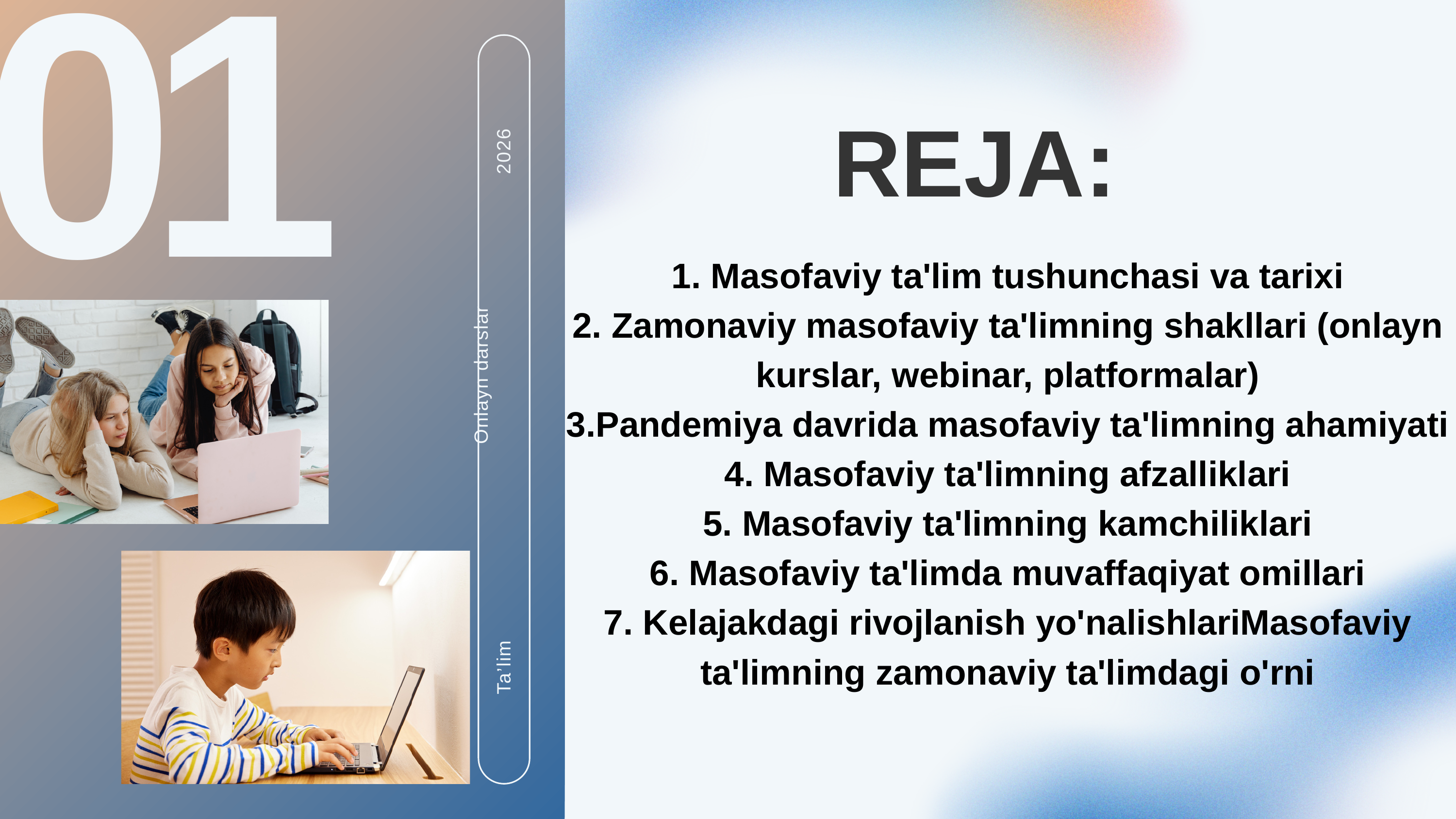

01

       REJA:
2026
1. Masofaviy ta'lim tushunchasi va tarixi
2. Zamonaviy masofaviy ta'limning shakllari (onlayn kurslar, webinar, platformalar)
3.Pandemiya davrida masofaviy ta'limning ahamiyati
4. Masofaviy ta'limning afzalliklari
5. Masofaviy ta'limning kamchiliklari
6. Masofaviy ta'limda muvaffaqiyat omillari
7. Kelajakdagi rivojlanish yo'nalishlariMasofaviy ta'limning zamonaviy ta'limdagi o'rni

﻿Onlayn darslar

Ta’lim